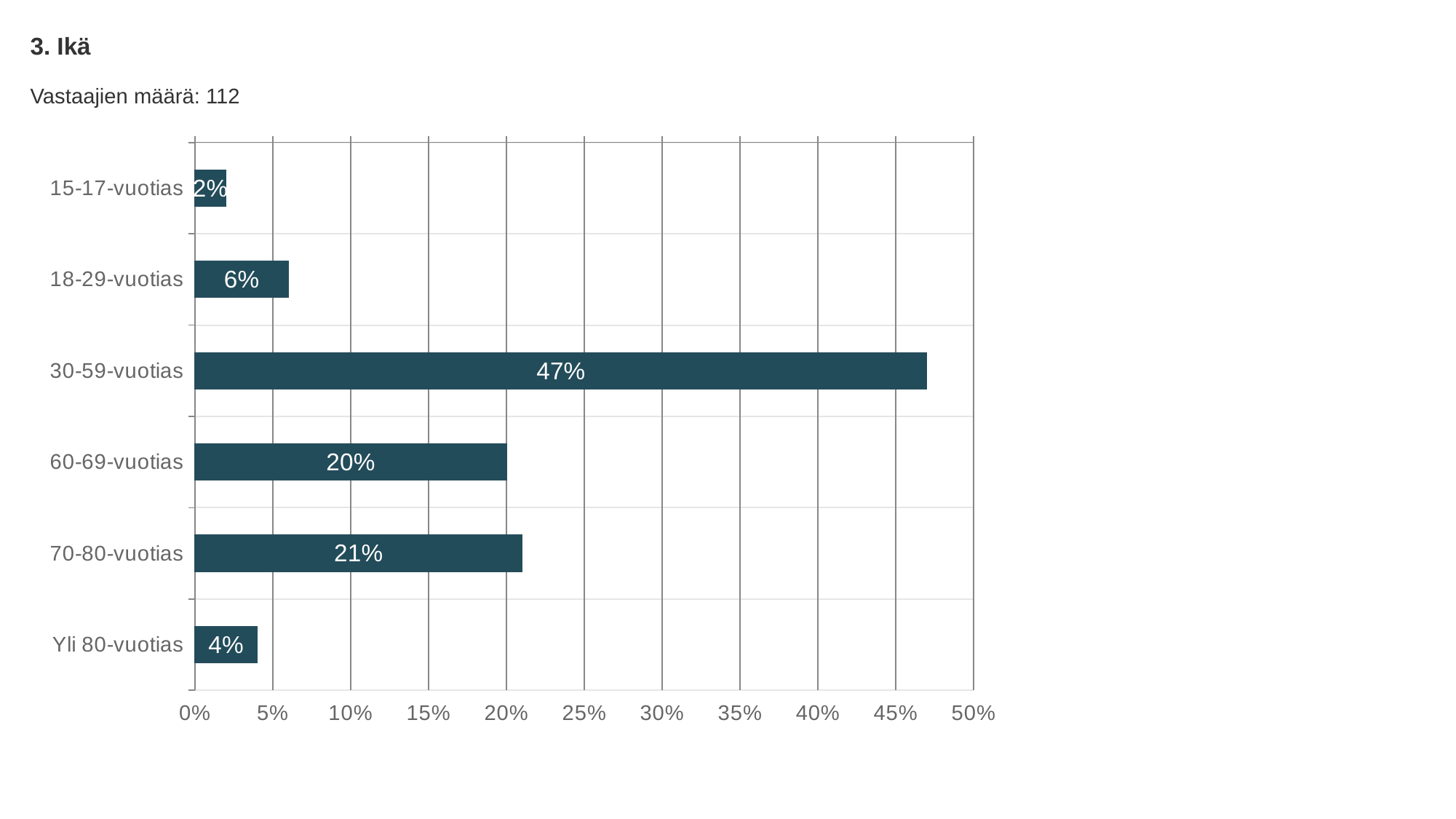

3. Ikä
Vastaajien määrä: 112

### Chart

| Category | 3. Ikä |
|---|---|
| 15-17-vuotias | 0.02 |
| 18-29-vuotias | 0.06 |
| 30-59-vuotias | 0.47 |
| 60-69-vuotias | 0.2 |
| 70-80-vuotias | 0.21 |
| Yli 80-vuotias | 0.04 |